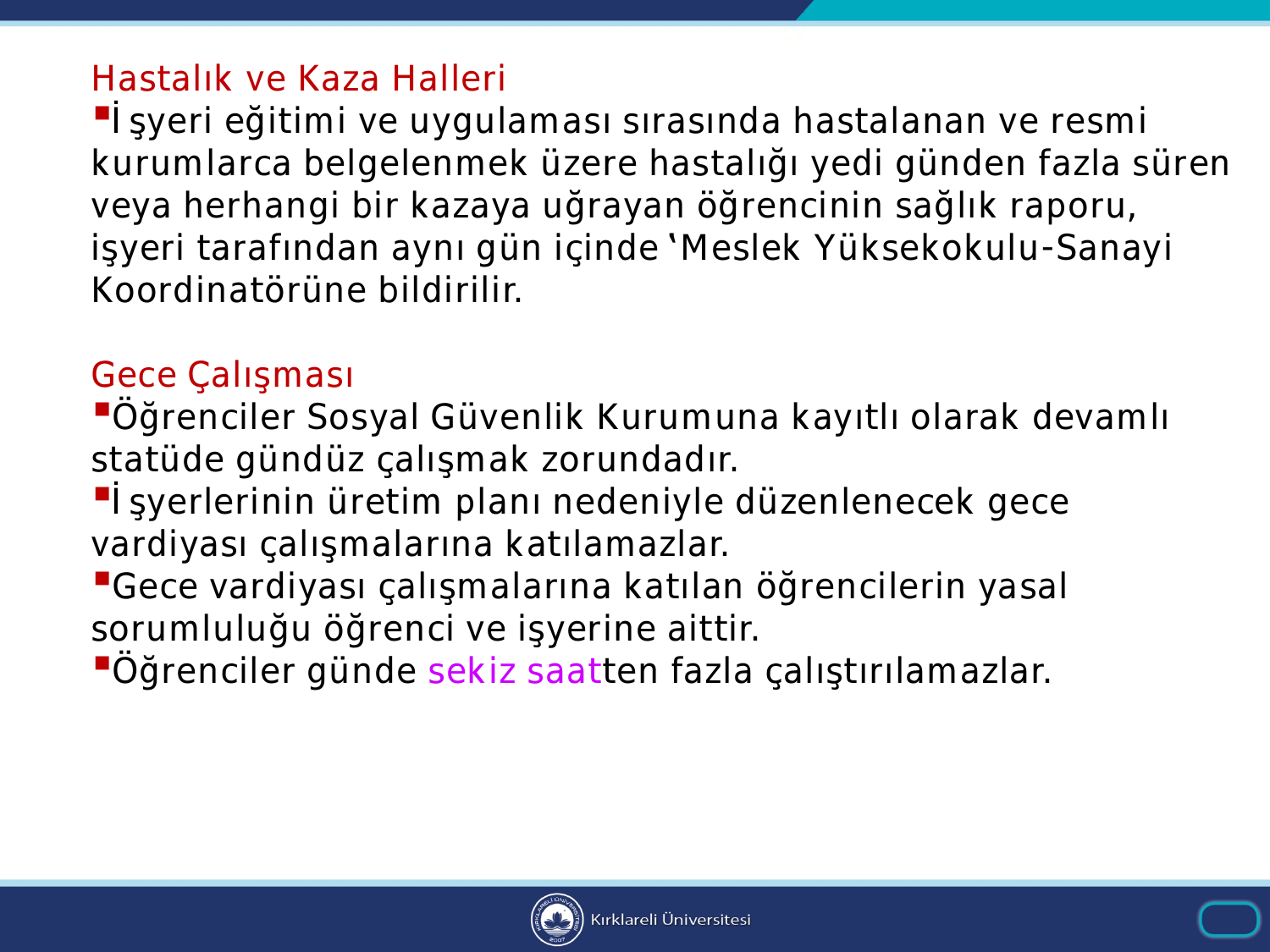

Hastalık ve Kaza Halleri
İşyeri eğitimi ve uygulaması sırasında hastalanan ve resmi kurumlarca belgelenmek üzere hastalığı yedi günden fazla süren veya herhangi bir kazaya uğrayan öğrencinin sağlık raporu, işyeri tarafından aynı gün içinde ‘Meslek Yüksekokulu-Sanayi Koordinatörüne bildirilir.

Gece Çalışması
Öğrenciler Sosyal Güvenlik Kurumuna kayıtlı olarak devamlı statüde gündüz çalışmak zorundadır.
İşyerlerinin üretim planı nedeniyle düzenlenecek gece vardiyası çalışmalarına katılamazlar.
Gece vardiyası çalışmalarına katılan öğrencilerin yasal sorumluluğu öğrenci ve işyerine aittir.
Öğrenciler günde sekiz saatten fazla çalıştırılamazlar.